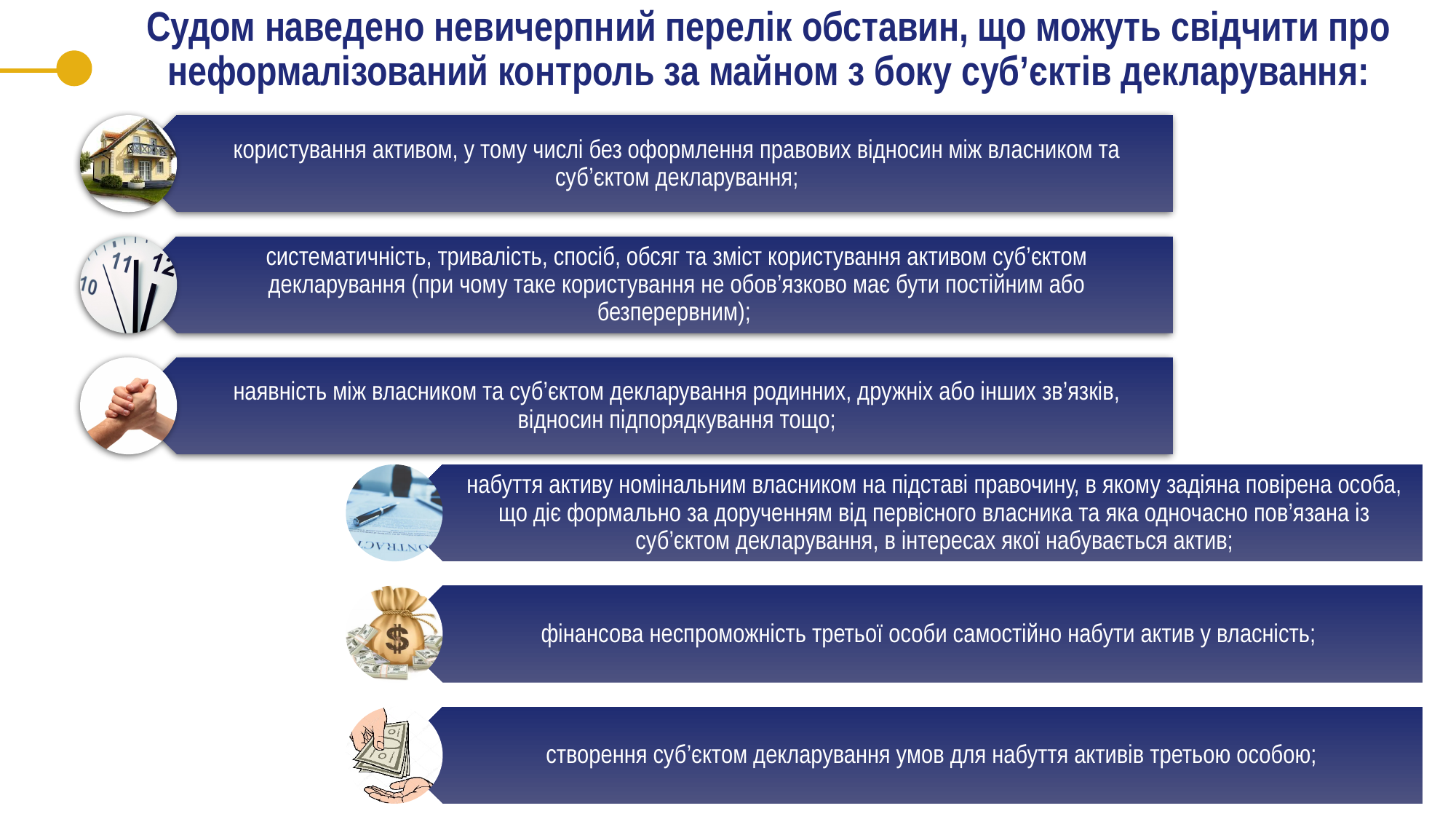

# Судом наведено невичерпний перелік обставин, що можуть свідчити про неформалізований контроль за майном з боку суб’єктів декларування:

користування активом, у тому числі без оформлення правових відносин між власником та суб’єктом декларування;

систематичність, тривалість, спосіб, обсяг та зміст користування активом суб’єктом декларування (при чому таке користування не обов’язково має бути постійним або безперервним);

наявність між власником та суб’єктом декларування родинних, дружніх або інших зв’язків, відносин підпорядкування тощо;

набуття активу номінальним власником на підставі правочину, в якому задіяна повірена особа, що діє формально за дорученням від первісного власника та яка одночасно пов’язана із суб’єктом декларування, в інтересах якої набувається актив;

фінансова неспроможність третьої особи самостійно набути актив у власність;

створення суб’єктом декларування умов для набуття активів третьою особою;